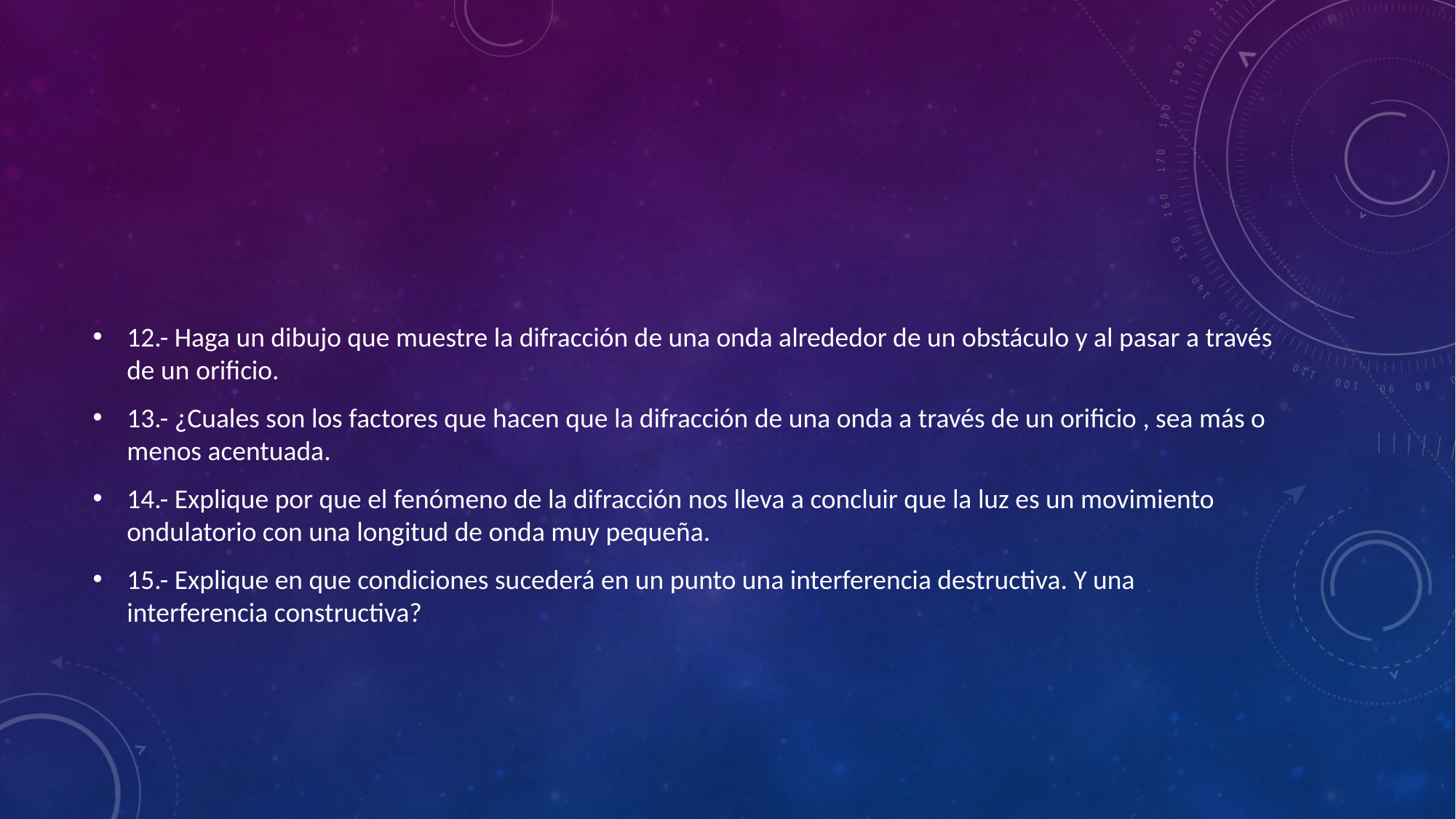

12.- Haga un dibujo que muestre la difracción de una onda alrededor de un obstáculo y al pasar a través de un orificio.
13.- ¿Cuales son los factores que hacen que la difracción de una onda a través de un orificio , sea más o menos acentuada.
14.- Explique por que el fenómeno de la difracción nos lleva a concluir que la luz es un movimiento ondulatorio con una longitud de onda muy pequeña.
15.- Explique en que condiciones sucederá en un punto una interferencia destructiva. Y una interferencia constructiva?